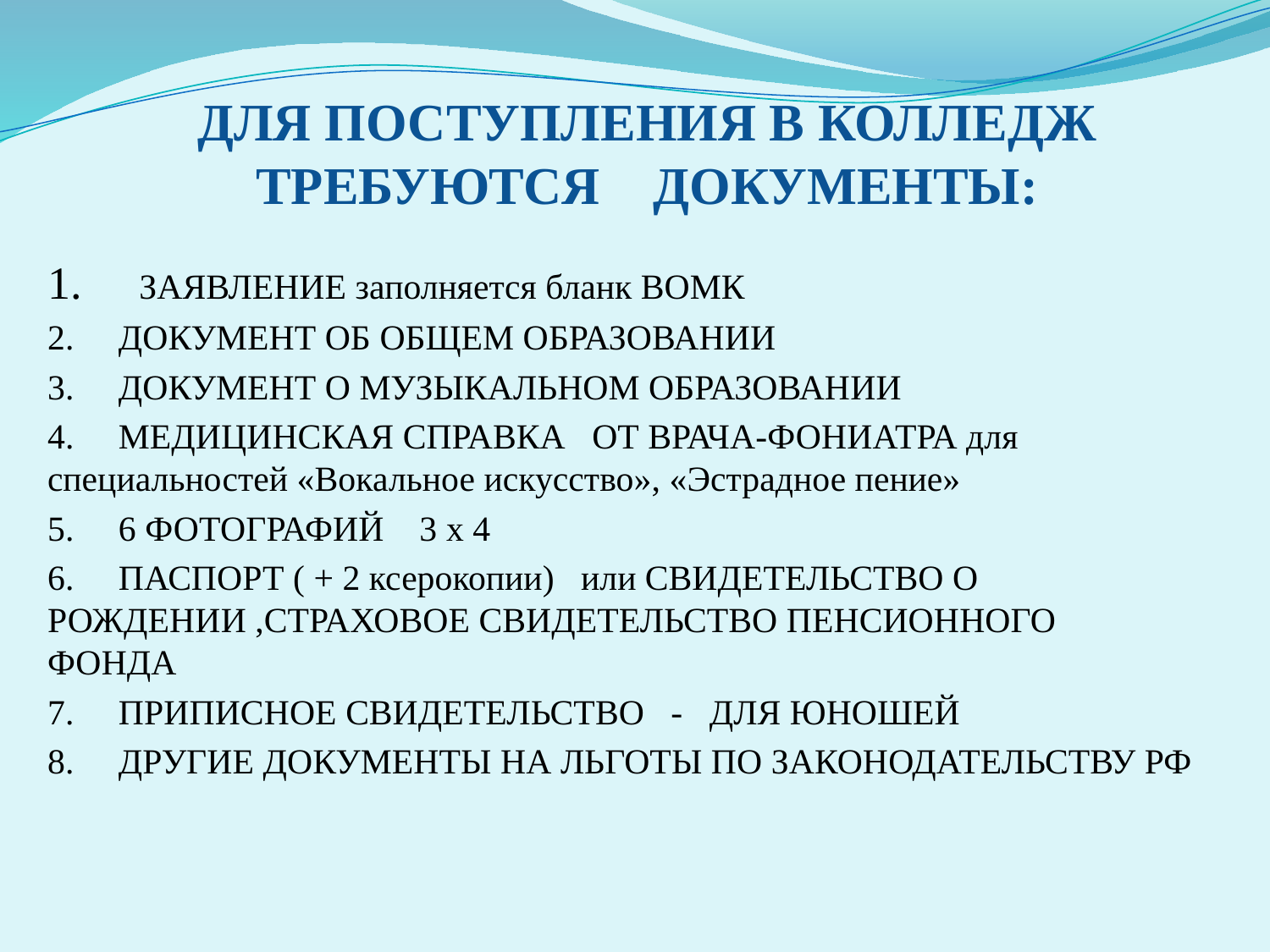

# ДЛЯ ПОСТУПЛЕНИЯ В КОЛЛЕДЖ ТРЕБУЮТСЯ    ДОКУМЕНТЫ:
1.     ЗАЯВЛЕНИЕ заполняется бланк ВОМК
2.     ДОКУМЕНТ ОБ ОБЩЕМ ОБРАЗОВАНИИ
3.     ДОКУМЕНТ О МУЗЫКАЛЬНОМ ОБРАЗОВАНИИ
4.     МЕДИЦИНСКАЯ СПРАВКА   ОТ ВРАЧА-ФОНИАТРА для специальностей «Вокальное искусство», «Эстрадное пение»
5.     6 ФОТОГРАФИЙ    3 х 4
6.     ПАСПОРТ ( + 2 ксерокопии)   или СВИДЕТЕЛЬСТВО О РОЖДЕНИИ ,СТРАХОВОЕ СВИДЕТЕЛЬСТВО ПЕНСИОННОГО ФОНДА
7.     ПРИПИСНОЕ СВИДЕТЕЛЬСТВО   -   ДЛЯ ЮНОШЕЙ
8.     ДРУГИЕ ДОКУМЕНТЫ НА ЛЬГОТЫ ПО ЗАКОНОДАТЕЛЬСТВУ РФ